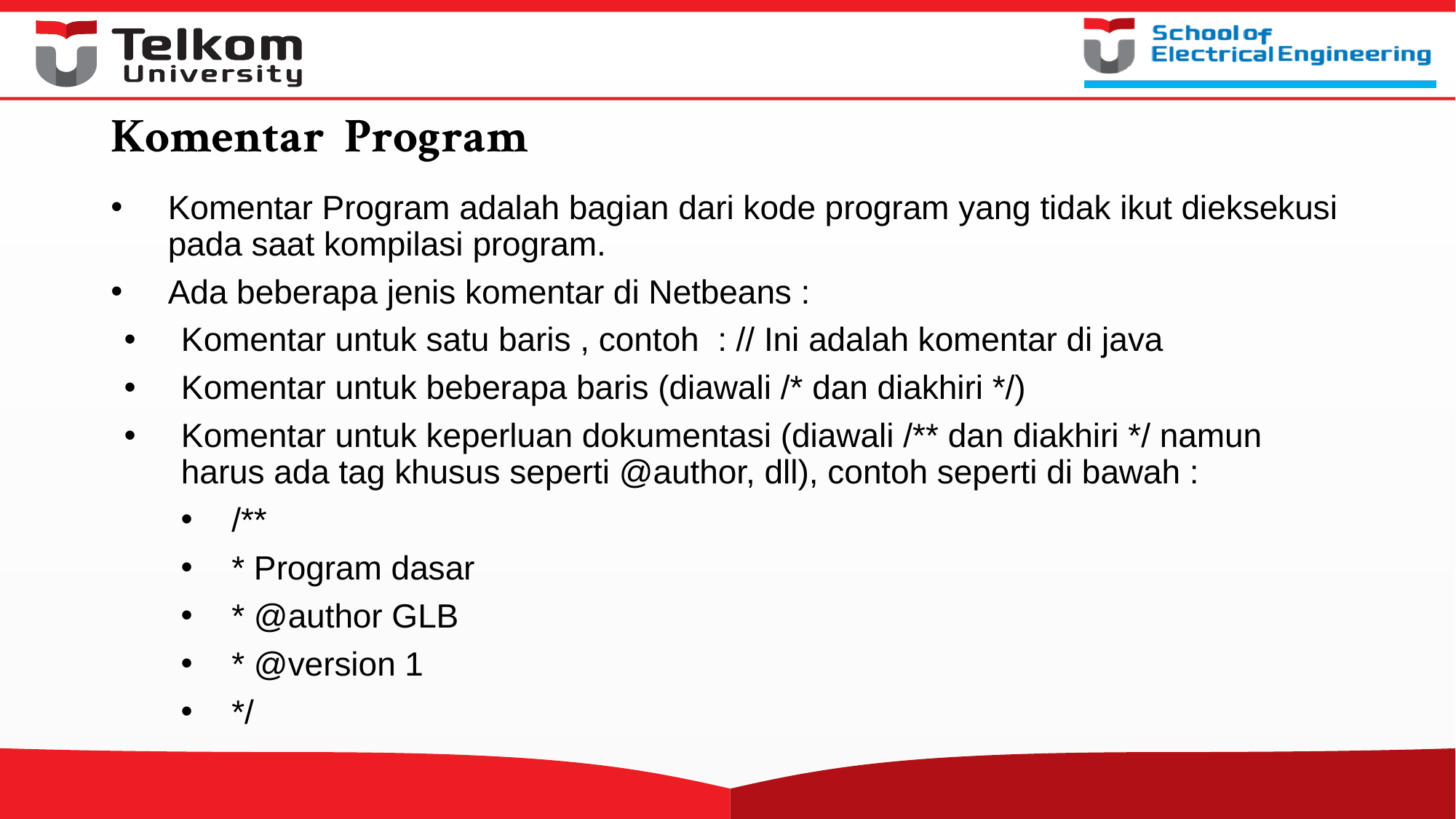

# Komentar  Program
Komentar Program adalah bagian dari kode program yang tidak ikut dieksekusi pada saat kompilasi program.
Ada beberapa jenis komentar di Netbeans :
Komentar untuk satu baris , contoh  : // Ini adalah komentar di java
Komentar untuk beberapa baris (diawali /* dan diakhiri */)
Komentar untuk keperluan dokumentasi (diawali /** dan diakhiri */ namun harus ada tag khusus seperti @author, dll), contoh seperti di bawah :
/**
* Program dasar
* @author GLB
* @version 1
*/